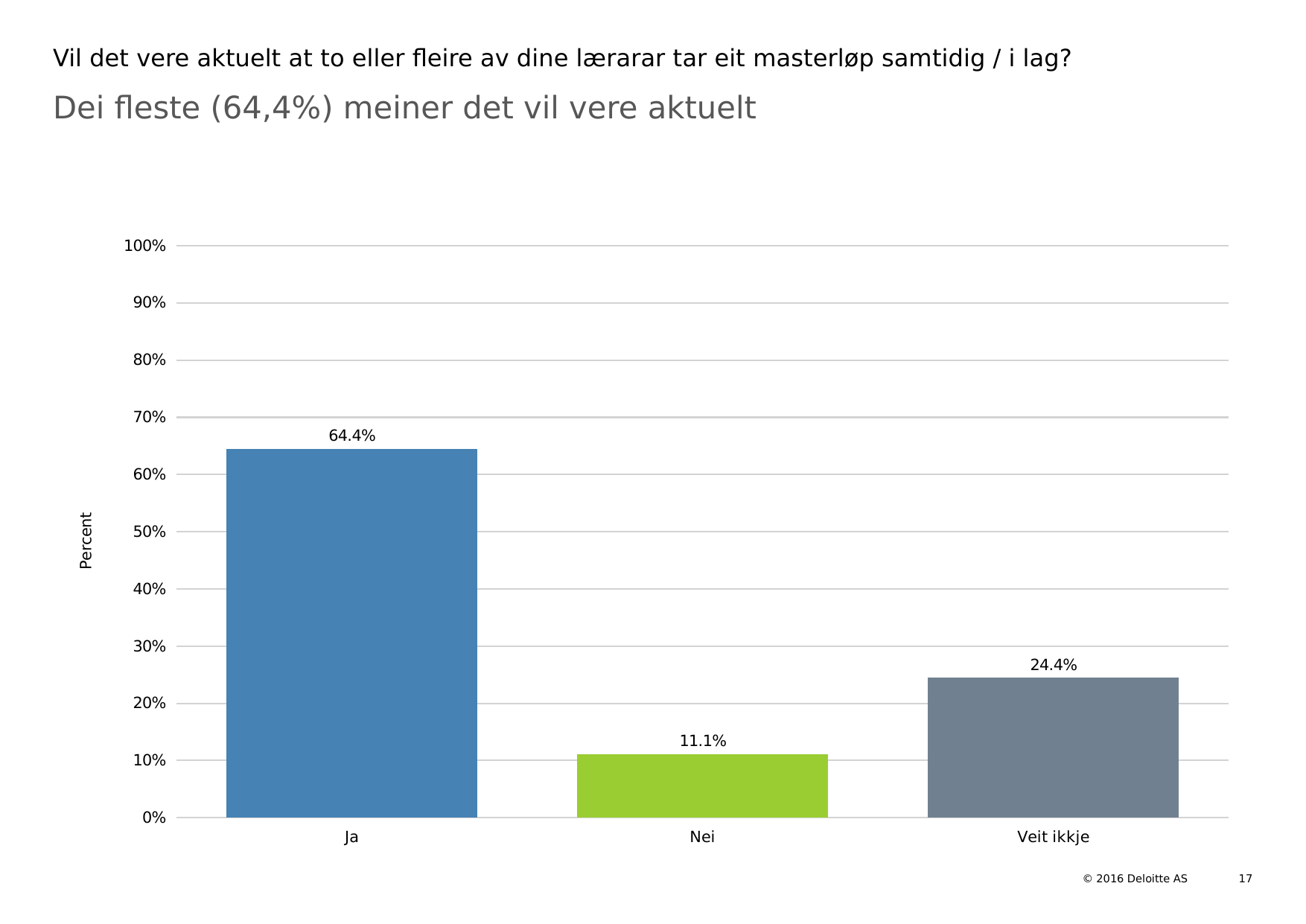

# Vil det vere aktuelt at to eller fleire av dine lærarar tar eit masterløp samtidig / i lag?
Dei fleste (64,4%) meiner det vil vere aktuelt

### Chart

| Category | Vil det vere aktuelt at to eller fleire av dine lærarar tar eit masterløp samtidig / i lag? |
|---|---|
| Ja | 0.6444444444444445 |
| Nei | 0.1111111111111111 |
| Veit ikkje | 0.24444444444444444 |